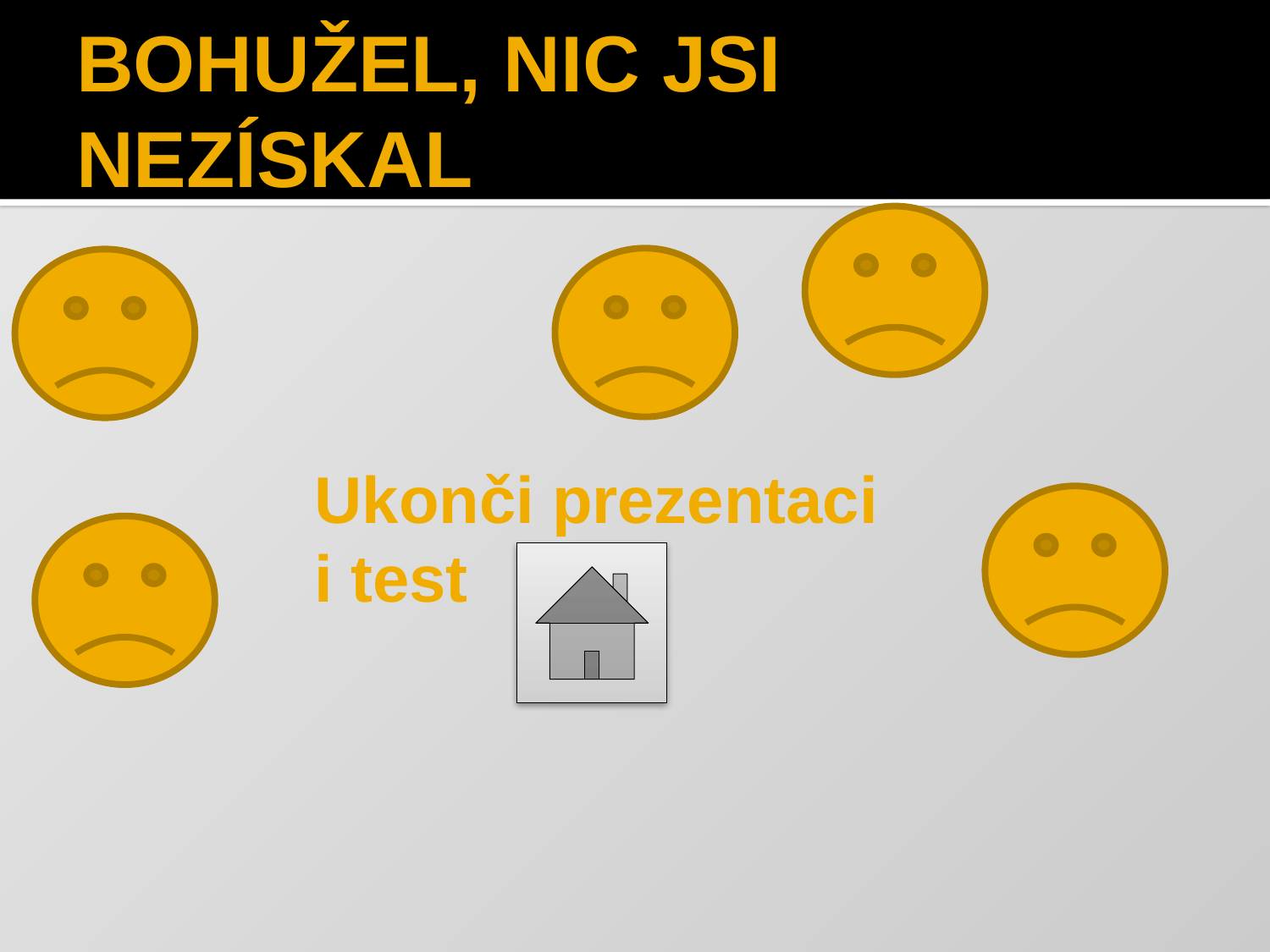

# BOHUŽEL, NIC JSI NEZÍSKAL

Ukonči prezentaci
i test